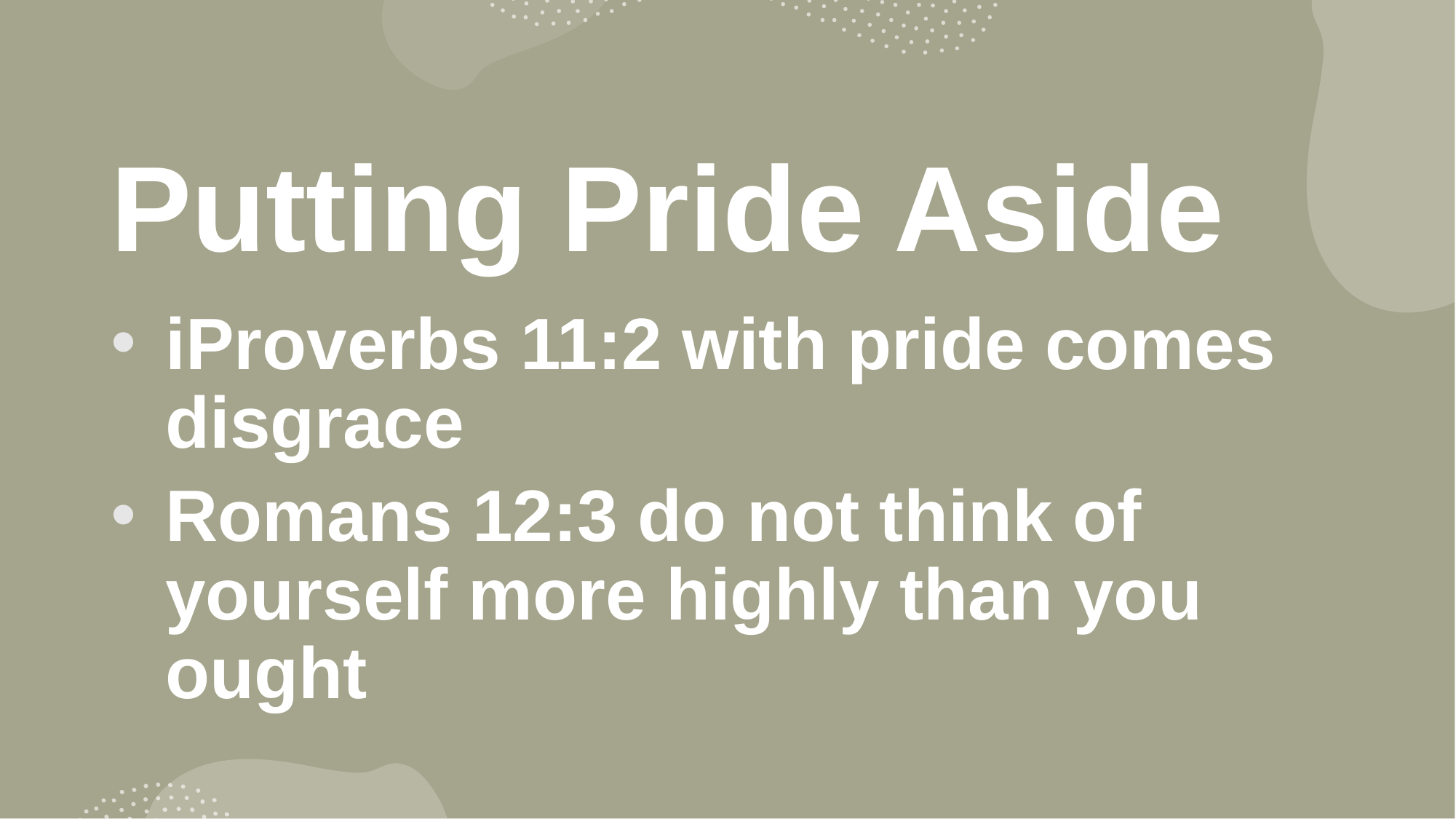

# Putting Pride Aside
iProverbs 11:2 with pride comes disgrace
Romans 12:3 do not think of yourself more highly than you ought